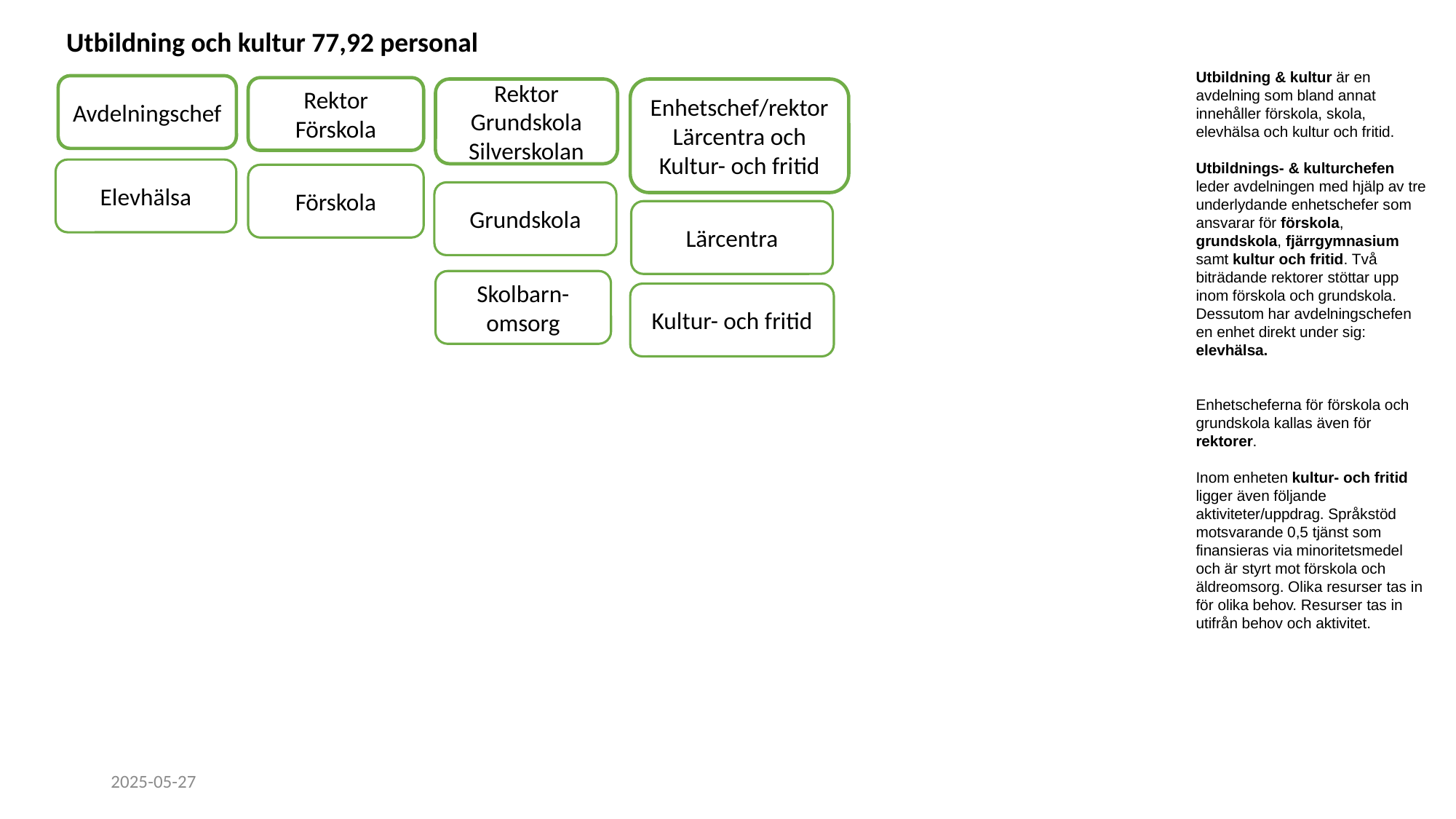

Utbildning och kultur 77,92 personal
Utbildning & kultur är en avdelning som bland annat innehåller förskola, skola, elevhälsa och kultur och fritid.

Utbildnings- & kulturchefen leder avdelningen med hjälp av tre underlydande enhetschefer som ansvarar för förskola, grundskola, fjärrgymnasium samt kultur och fritid. Två biträdande rektorer stöttar upp inom förskola och grundskola. Dessutom har avdelningschefen en enhet direkt under sig: elevhälsa.

Enhetscheferna för förskola och grundskola kallas även för rektorer.

Inom enheten kultur- och fritid ligger även följande aktiviteter/uppdrag. Språkstöd motsvarande 0,5 tjänst som finansieras via minoritetsmedel och är styrt mot förskola och äldreomsorg. Olika resurser tas in för olika behov. Resurser tas in utifrån behov och aktivitet.
Avdelningschef
Rektor Förskola
Rektor Grundskola
Silverskolan
Enhetschef/rektor Lärcentra och Kultur- och fritid
Elevhälsa
Förskola
Grundskola
Lärcentra
Skolbarn-
omsorg
Kultur- och fritid
2025-05-27